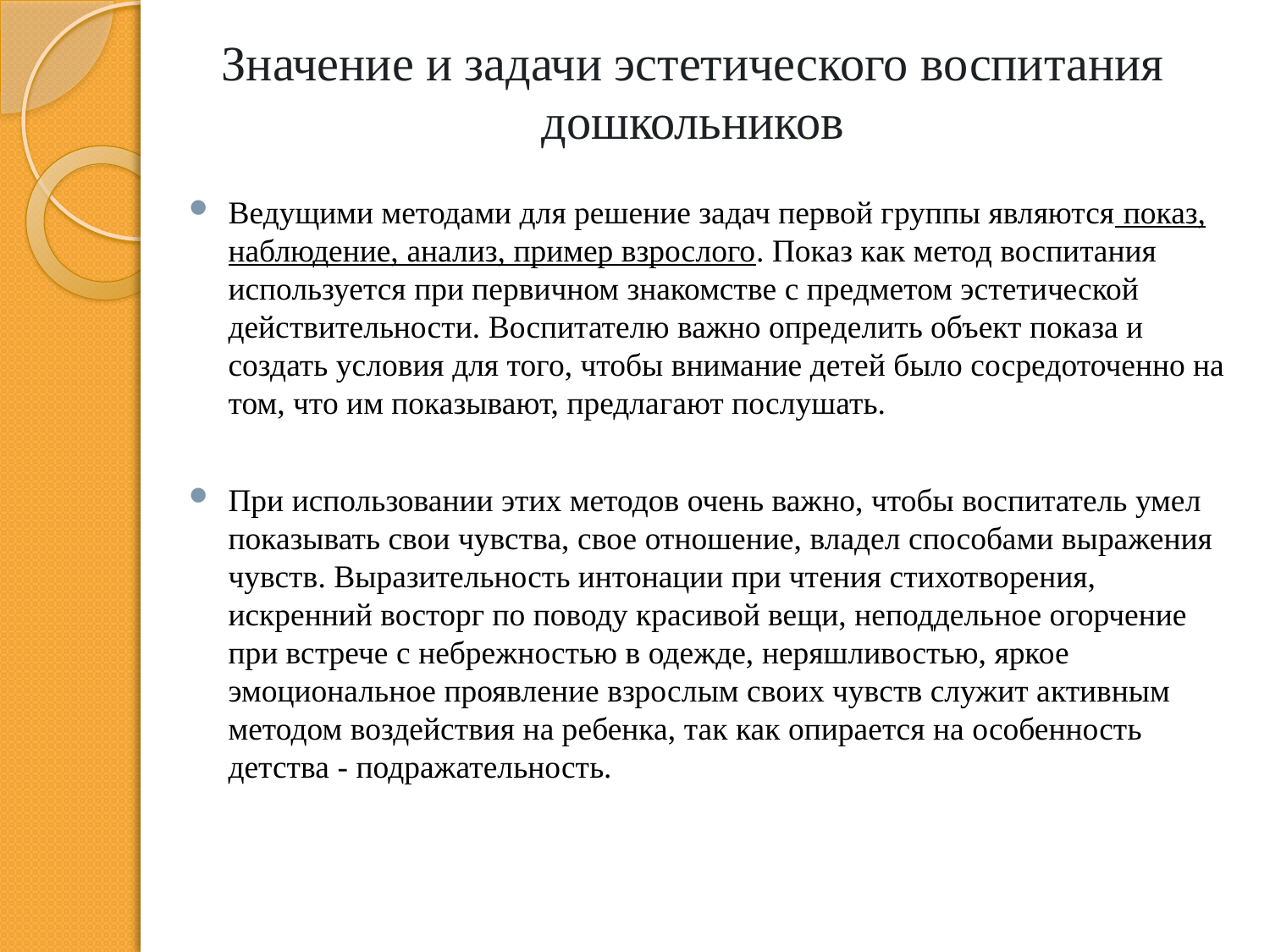

# Значение и задачи эстетического воспитания дошкольников
Ведущими методами для решение задач первой группы являются показ, наблюдение, анализ, пример взрослого. Показ как метод воспитания используется при первичном знакомстве с предметом эстетической действительности. Воспитателю важно определить объект показа и создать условия для того, чтобы внимание детей было сосредоточенно на том, что им показывают, предлагают послушать.

При использовании этих методов очень важно, чтобы воспитатель умел показывать свои чувства, свое отношение, владел способами выражения чувств. Выразительность интонации при чтения стихотворения, искренний восторг по поводу красивой вещи, неподдельное огорчение при встрече с небрежностью в одежде, неряшливостью, яркое эмоциональное проявление взрослым своих чувств служит активным методом воздействия на ребенка, так как опирается на особенность детства - подражательность.